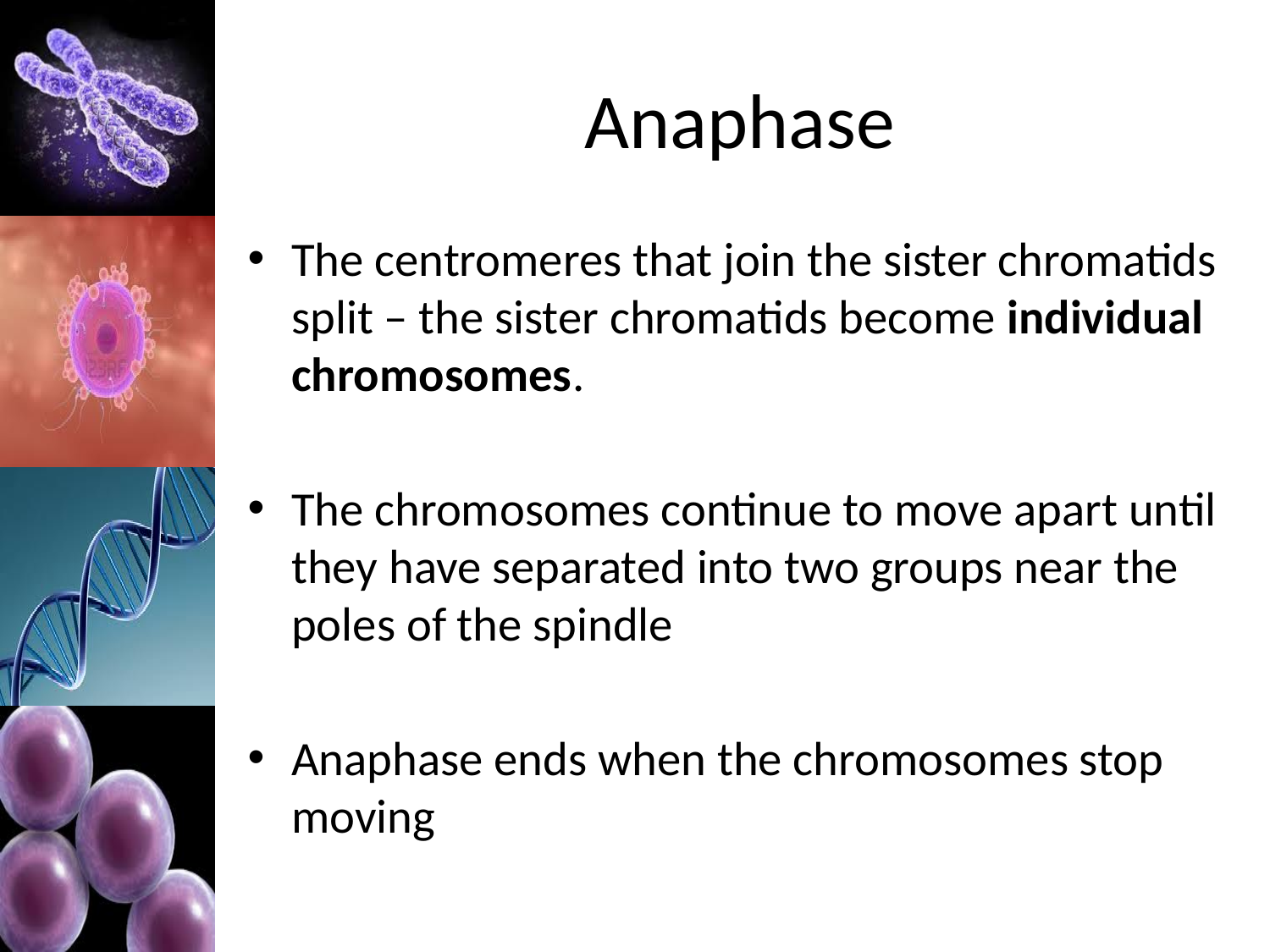

# Anaphase
The centromeres that join the sister chromatids split – the sister chromatids become individual chromosomes.

The chromosomes continue to move apart until they have separated into two groups near the poles of the spindle

Anaphase ends when the chromosomes stop moving